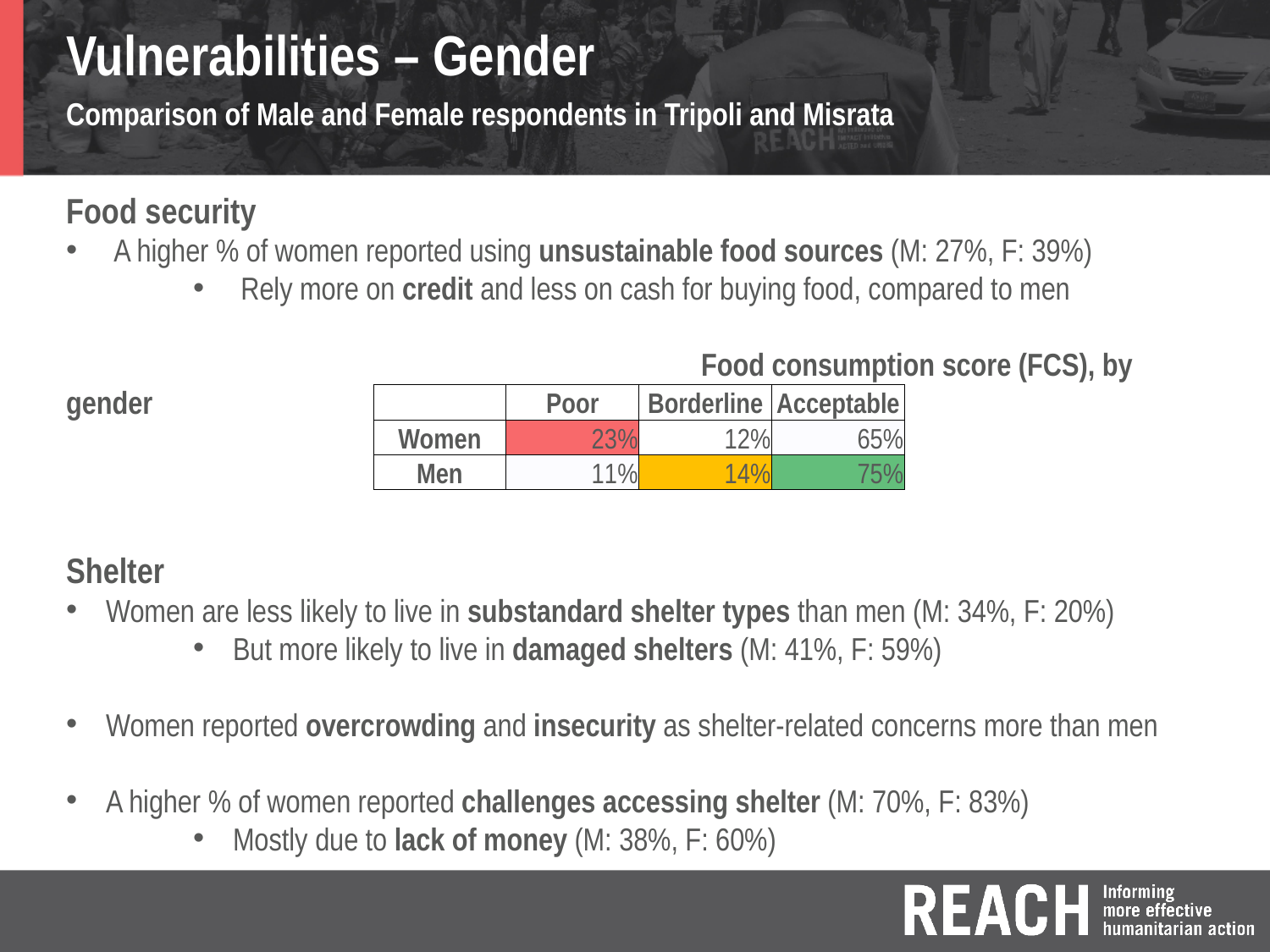

# Vulnerabilities – Gender Comparison of Male and Female respondents in Tripoli and Misrata
Food security
A higher % of women reported using unsustainable food sources (M: 27%, F: 39%)
Rely more on credit and less on cash for buying food, compared to men

					Food consumption score (FCS), by gender

Shelter
Women are less likely to live in substandard shelter types than men (M: 34%, F: 20%)
But more likely to live in damaged shelters (M: 41%, F: 59%)

Women reported overcrowding and insecurity as shelter-related concerns more than men

A higher % of women reported challenges accessing shelter (M: 70%, F: 83%)
Mostly due to lack of money (M: 38%, F: 60%)

|  | Poor | Borderline | Acceptable |
| --- | --- | --- | --- |
| Women | 23% | 12% | 65% |
| Men | 11% | 14% | 75% |